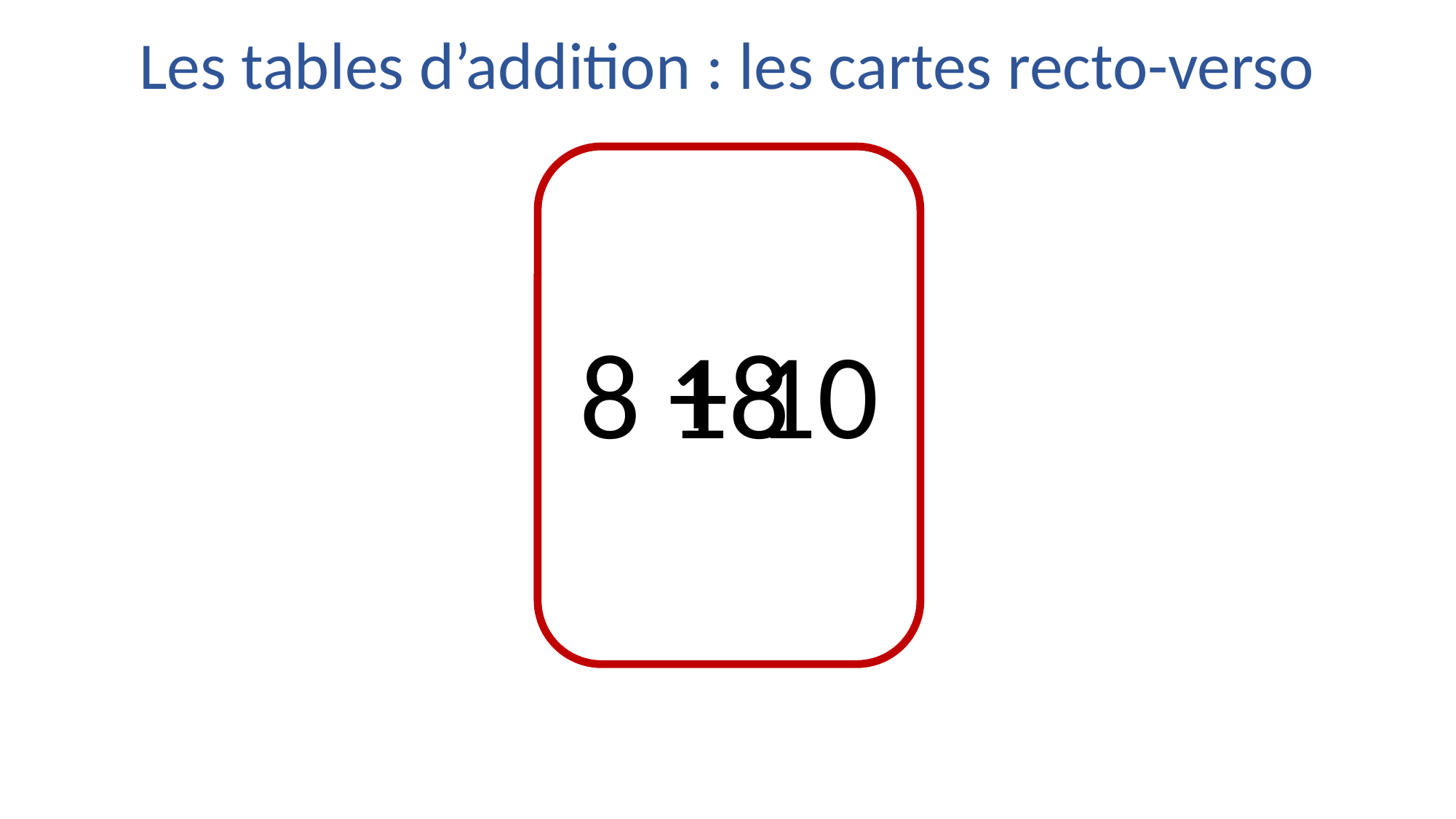

Les tables d’addition : les cartes recto-verso

8 + 10

18